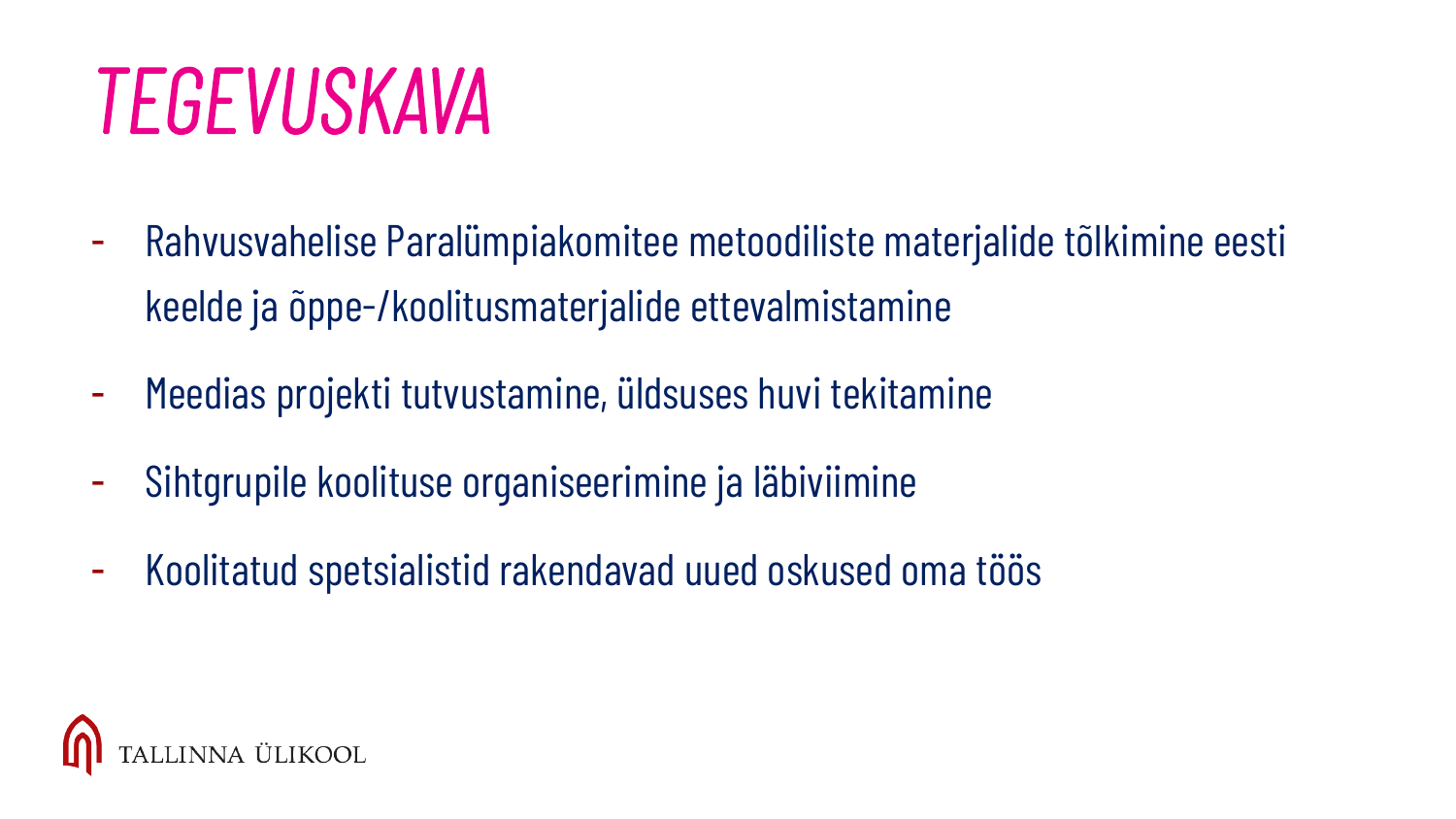

# TEGEVUSKAVA
Rahvusvahelise Paralümpiakomitee metoodiliste materjalide tõlkimine eesti keelde ja õppe-/koolitusmaterjalide ettevalmistamine
Meedias projekti tutvustamine, üldsuses huvi tekitamine
Sihtgrupile koolituse organiseerimine ja läbiviimine
Koolitatud spetsialistid rakendavad uued oskused oma töös